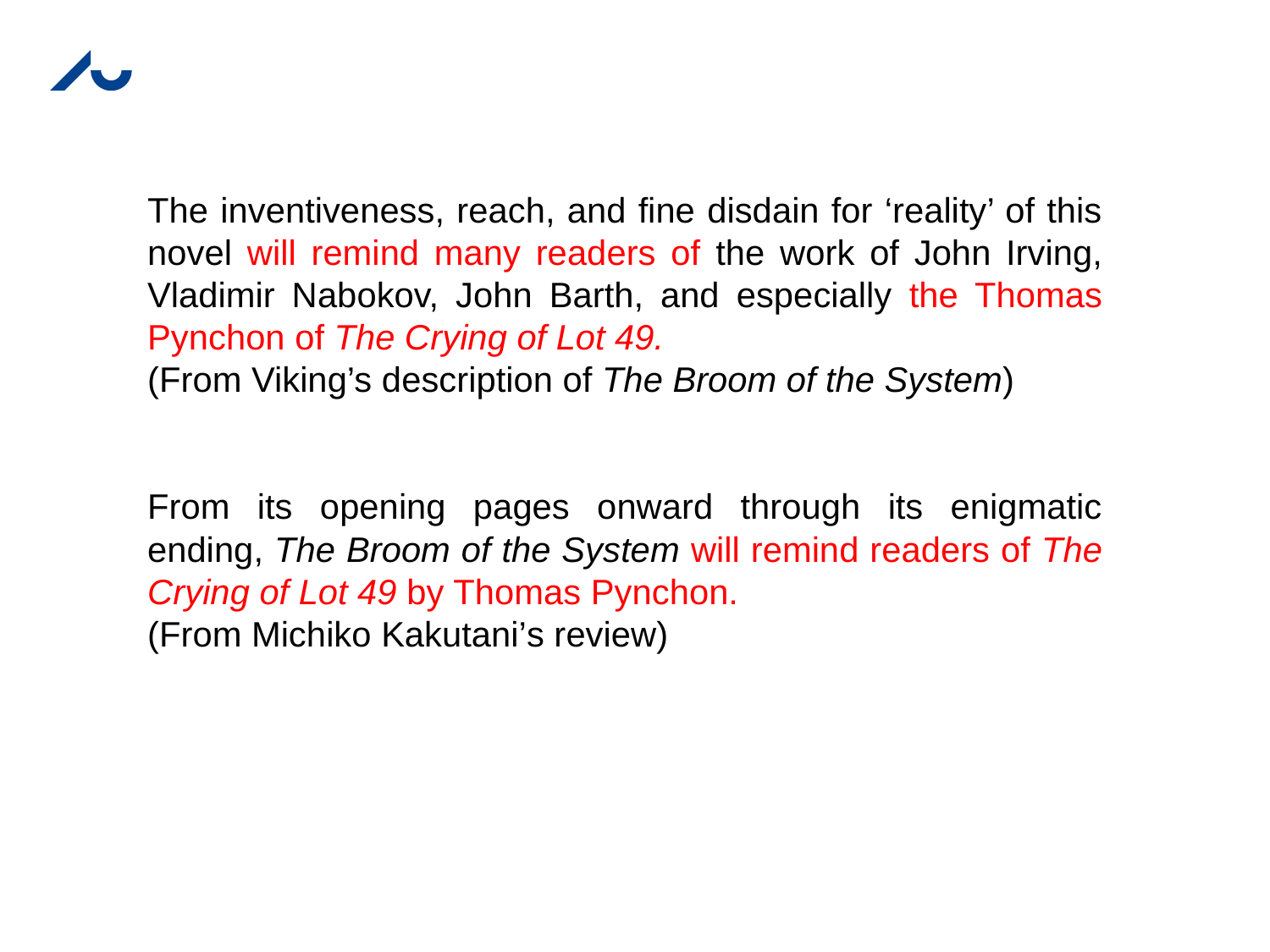

The inventiveness, reach, and fine disdain for ‘reality’ of this novel will remind many readers of the work of John Irving, Vladimir Nabokov, John Barth, and especially the Thomas Pynchon of The Crying of Lot 49.
(From Viking’s description of The Broom of the System)

From its opening pages onward through its enigmatic ending, The Broom of the System will remind readers of The Crying of Lot 49 by Thomas Pynchon.
(From Michiko Kakutani’s review)